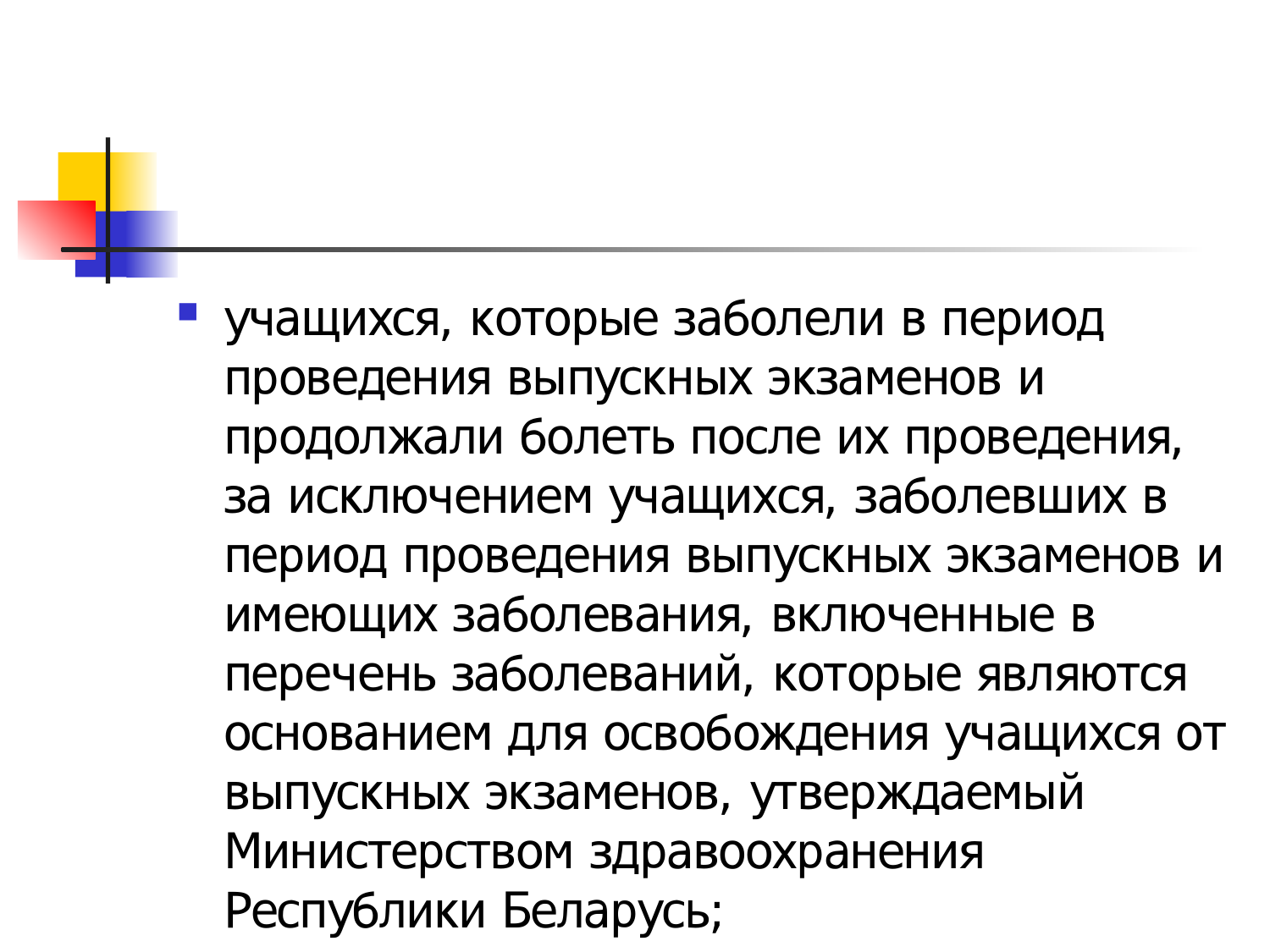

#
учащихся, которые заболели в период проведения выпускных экзаменов и продолжали болеть после их проведения, за исключением учащихся, заболевших в период проведения выпускных экзаменов и имеющих заболевания, включенные в перечень заболеваний, которые являются основанием для освобождения учащихся от выпускных экзаменов, утверждаемый Министерством здравоохранения Республики Беларусь;